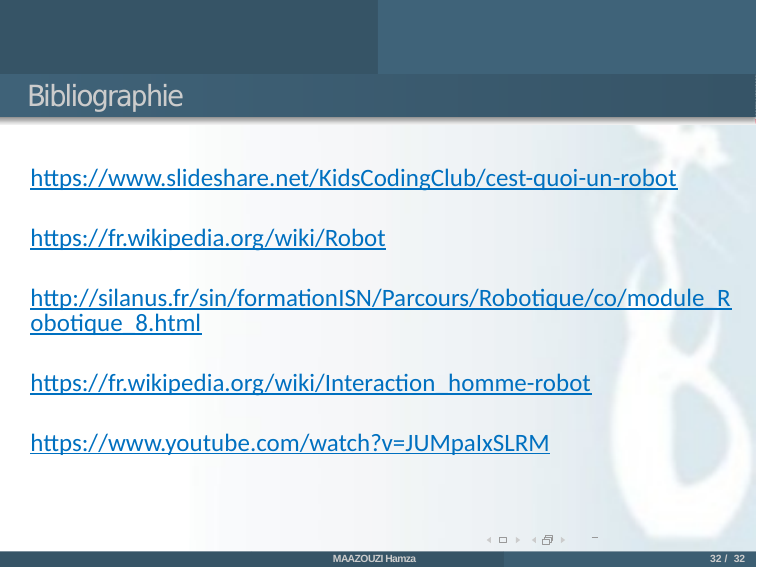

Bibliographie

https://www.slideshare.net/KidsCodingClub/cest-quoi-un-robot

https://fr.wikipedia.org/wiki/Robot

http://silanus.fr/sin/formationISN/Parcours/Robotique/co/module_Robotique_8.html

https://fr.wikipedia.org/wiki/Interaction_homme-robot

https://www.youtube.com/watch?v=JUMpaIxSLRM

MAAZOUZI Hamza
32 / 32